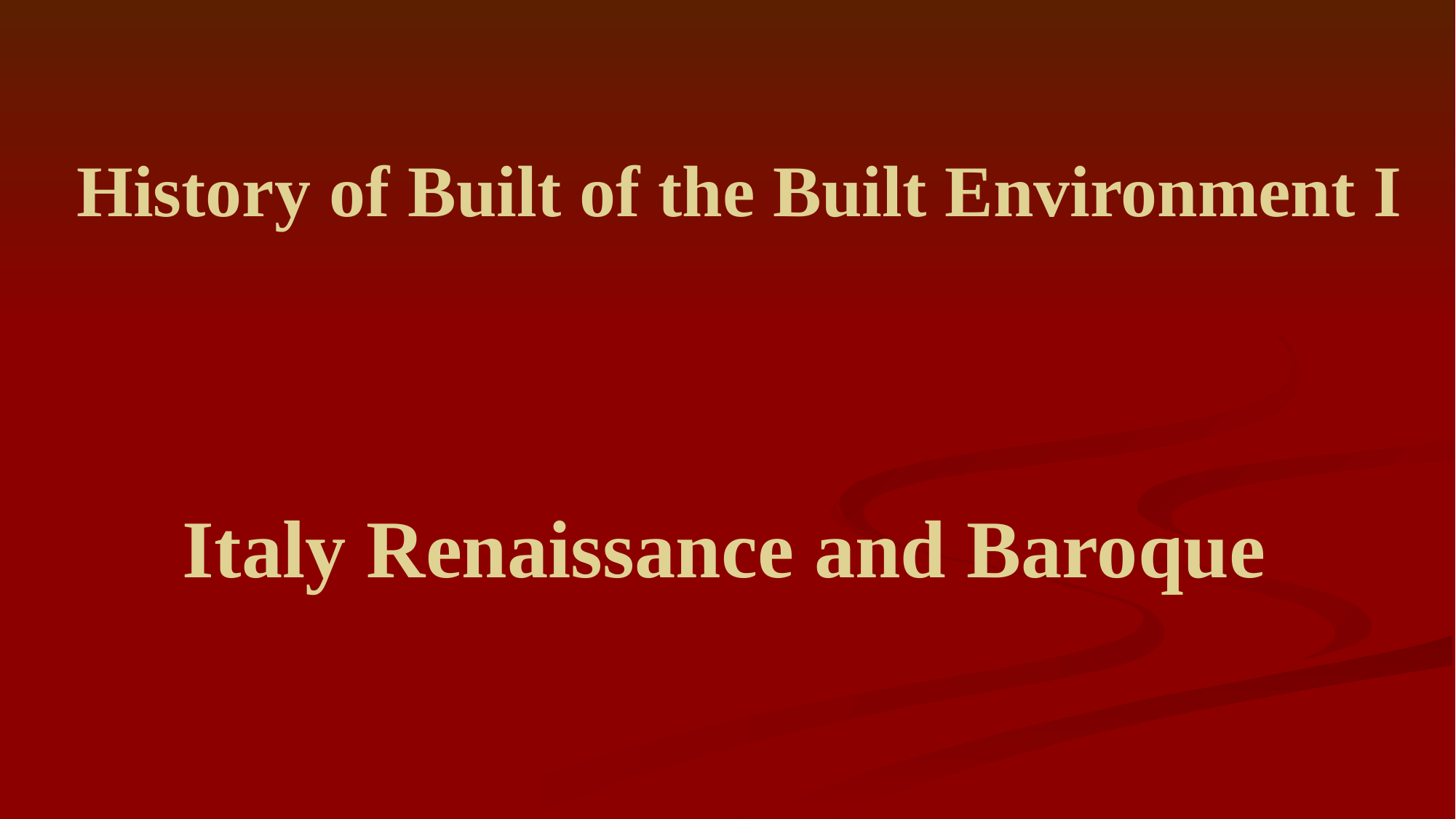

History of Built of the Built Environment I

# Italy Renaissance and Baroque